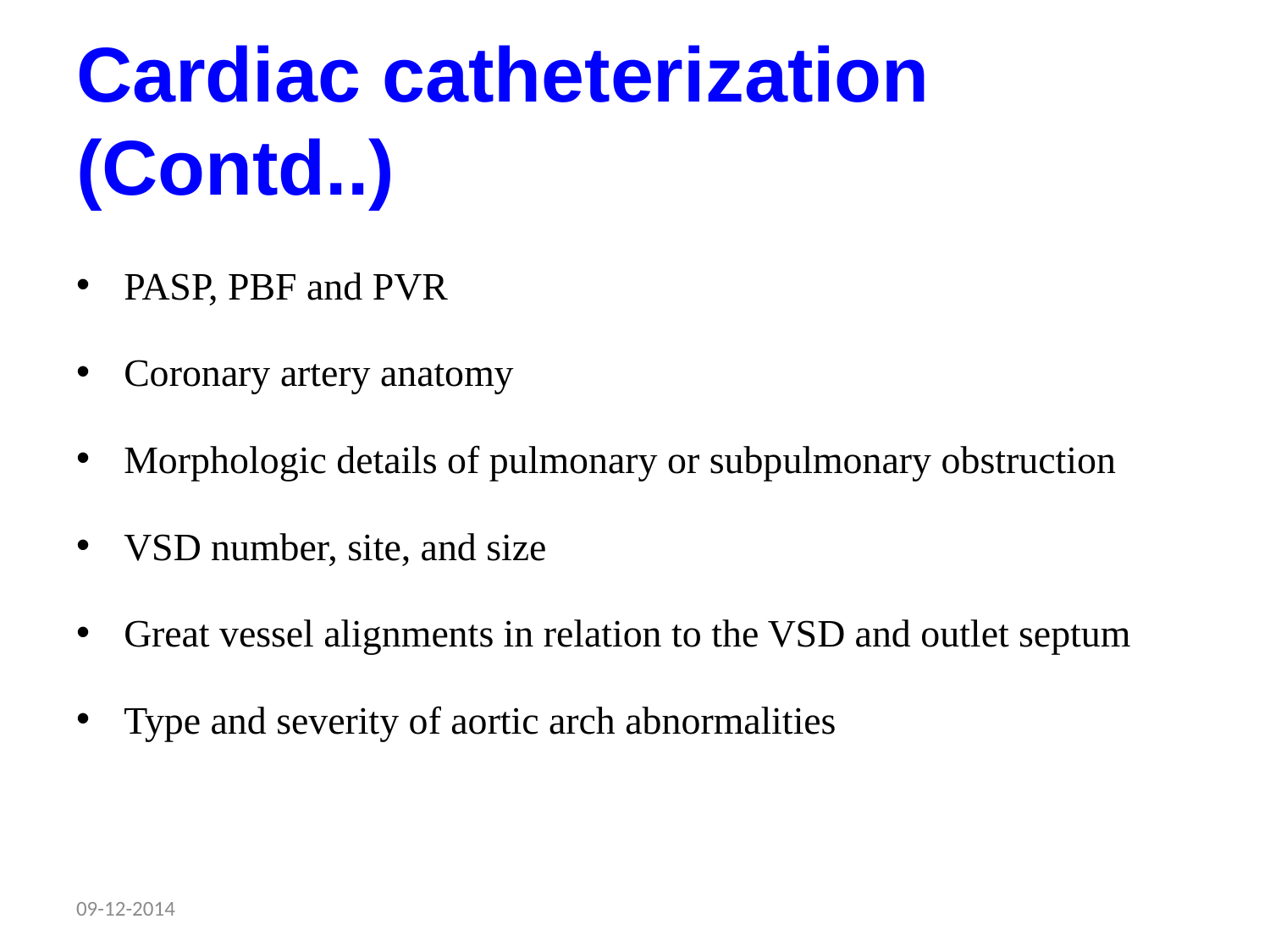

# Cardiac catheterization (Contd..)
PASP, PBF and PVR
Coronary artery anatomy
Morphologic details of pulmonary or subpulmonary obstruction
VSD number, site, and size
Great vessel alignments in relation to the VSD and outlet septum
Type and severity of aortic arch abnormalities

09-12-2014